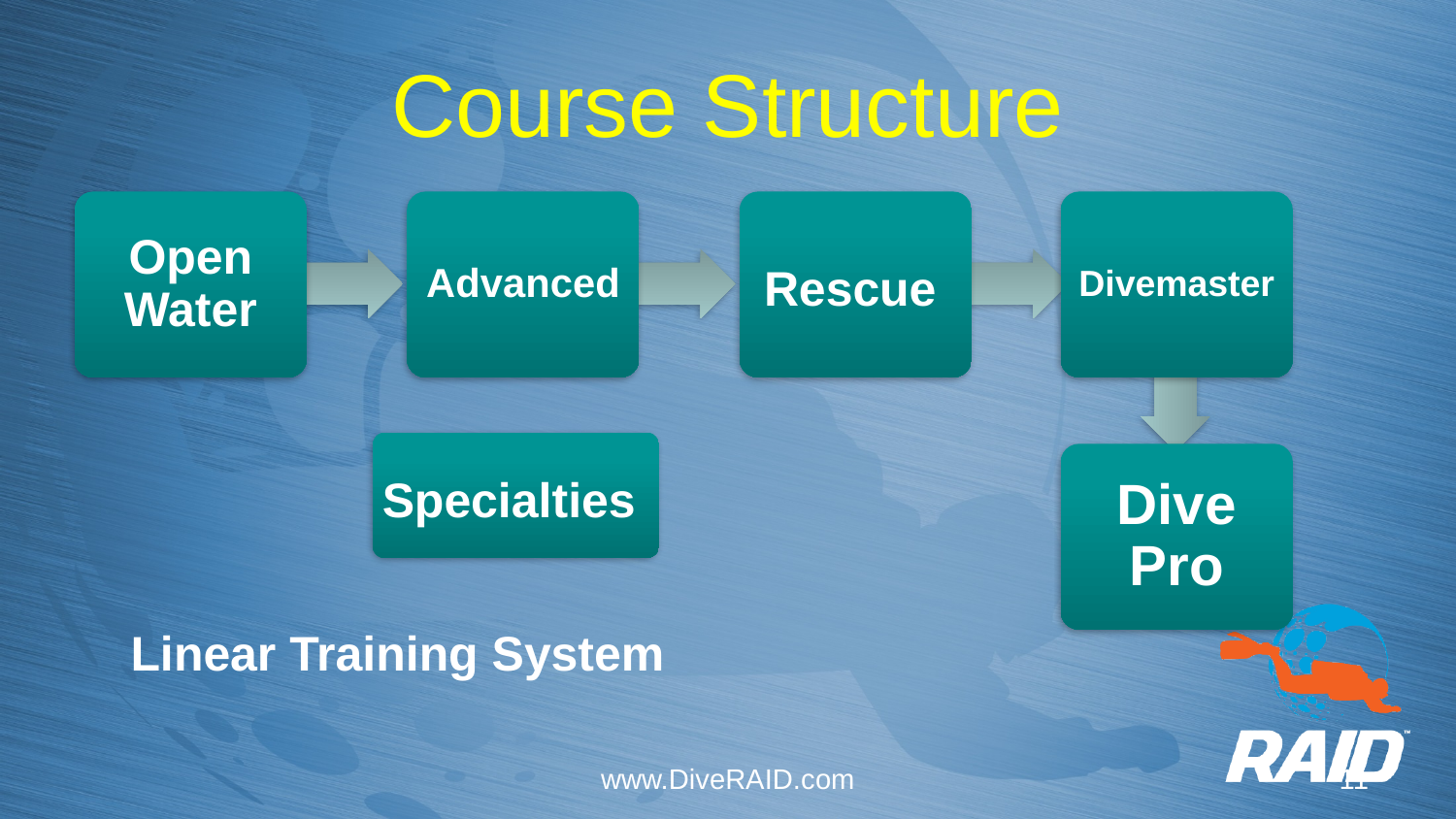

# Course Structure

Open Water

Advanced

Rescue

Divemaster

Specialties

Dive Pro
Linear Training System
www.DiveRAID.com
11